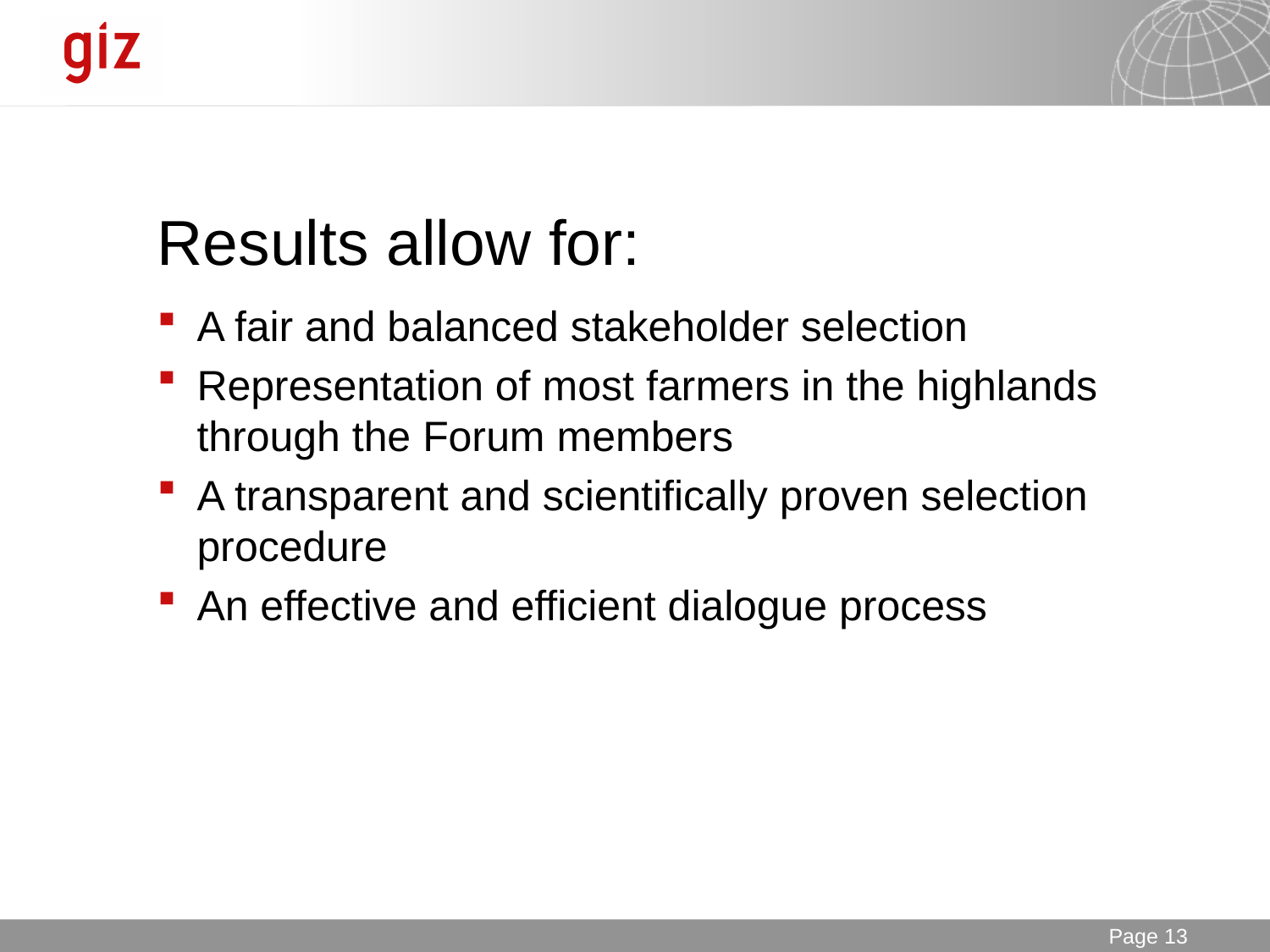

# Results allow for:
A fair and balanced stakeholder selection
Representation of most farmers in the highlands through the Forum members
A transparent and scientifically proven selection procedure
An effective and efficient dialogue process